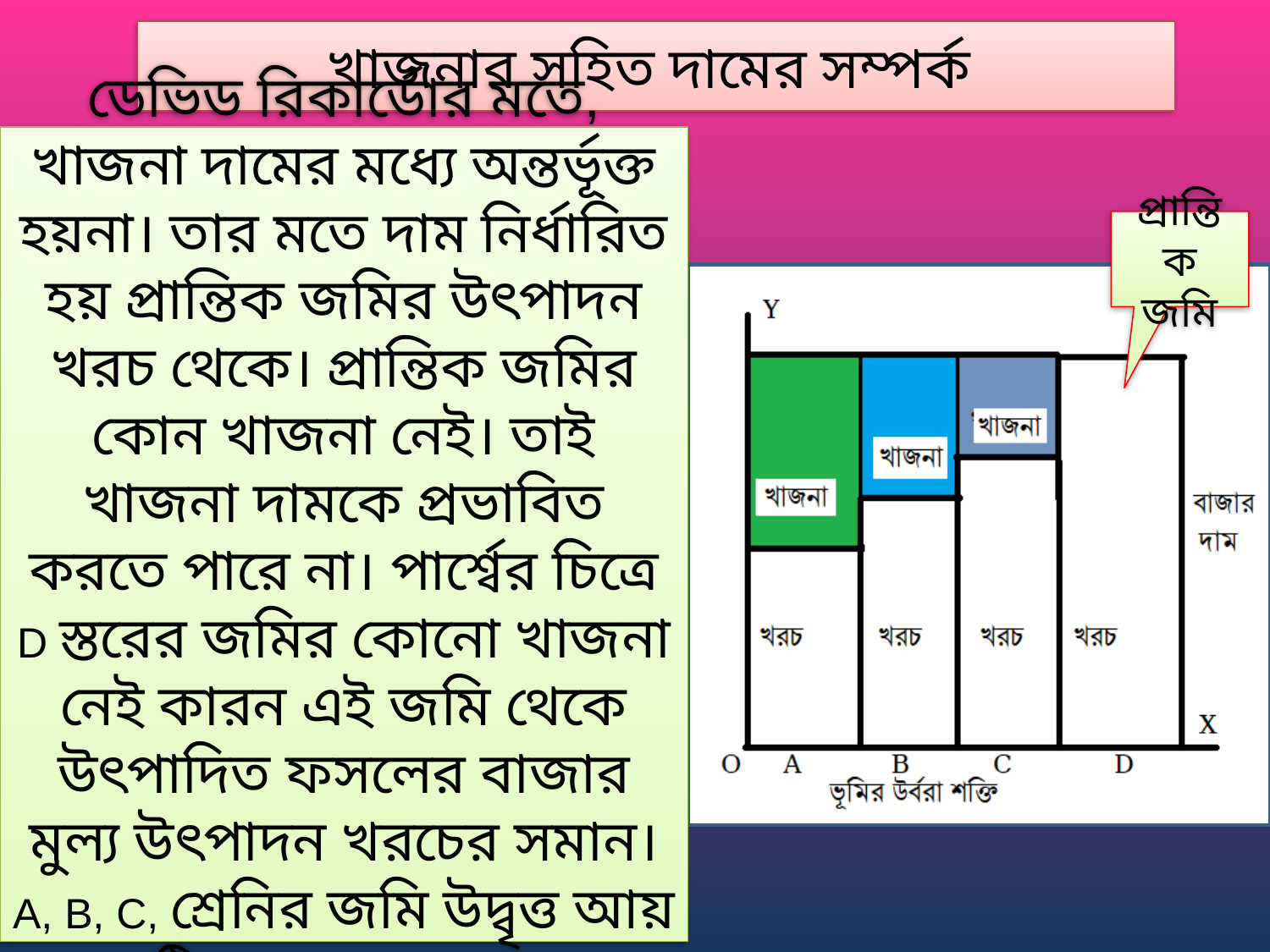

খাজনার সহিত দামের সম্পর্ক
ডেভিড রিকার্ডোর মতে, খাজনা দামের মধ্যে অন্তর্ভূক্ত হয়না। তার মতে দাম নির্ধারিত হয় প্রান্তিক জমির উৎপাদন খরচ থেকে। প্রান্তিক জমির কোন খাজনা নেই। তাই খাজনা দামকে প্রভাবিত করতে পারে না। পার্শ্বের চিত্রে D স্তরের জমির কোনো খাজনা নেই কারন এই জমি থেকে উৎপাদিত ফসলের বাজার মুল্য উৎপাদন খরচের সমান। A, B, C, শ্রেনির জমি উদ্বৃত্ত আয় সৃষ্টি করে যা খাজনা।
প্রান্তিক জমি